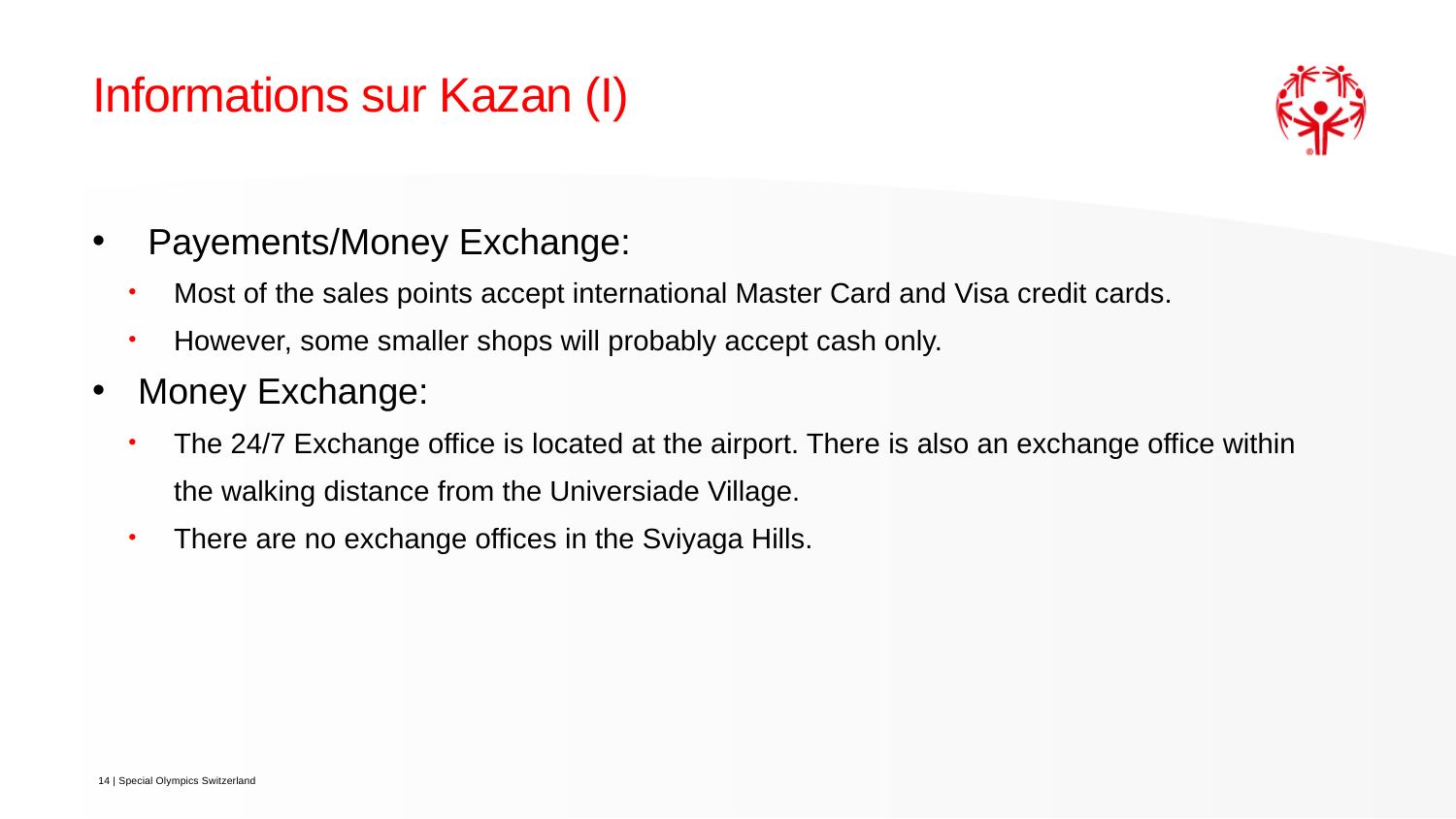

# Informations sur Kazan (I)
 Payements/Money Exchange:
Most of the sales points accept international Master Card and Visa credit cards.
However, some smaller shops will probably accept cash only.
Money Exchange:
The 24/7 Exchange office is located at the airport. There is also an exchange office within the walking distance from the Universiade Village.
There are no exchange offices in the Sviyaga Hills.

14 | Special Olympics Switzerland